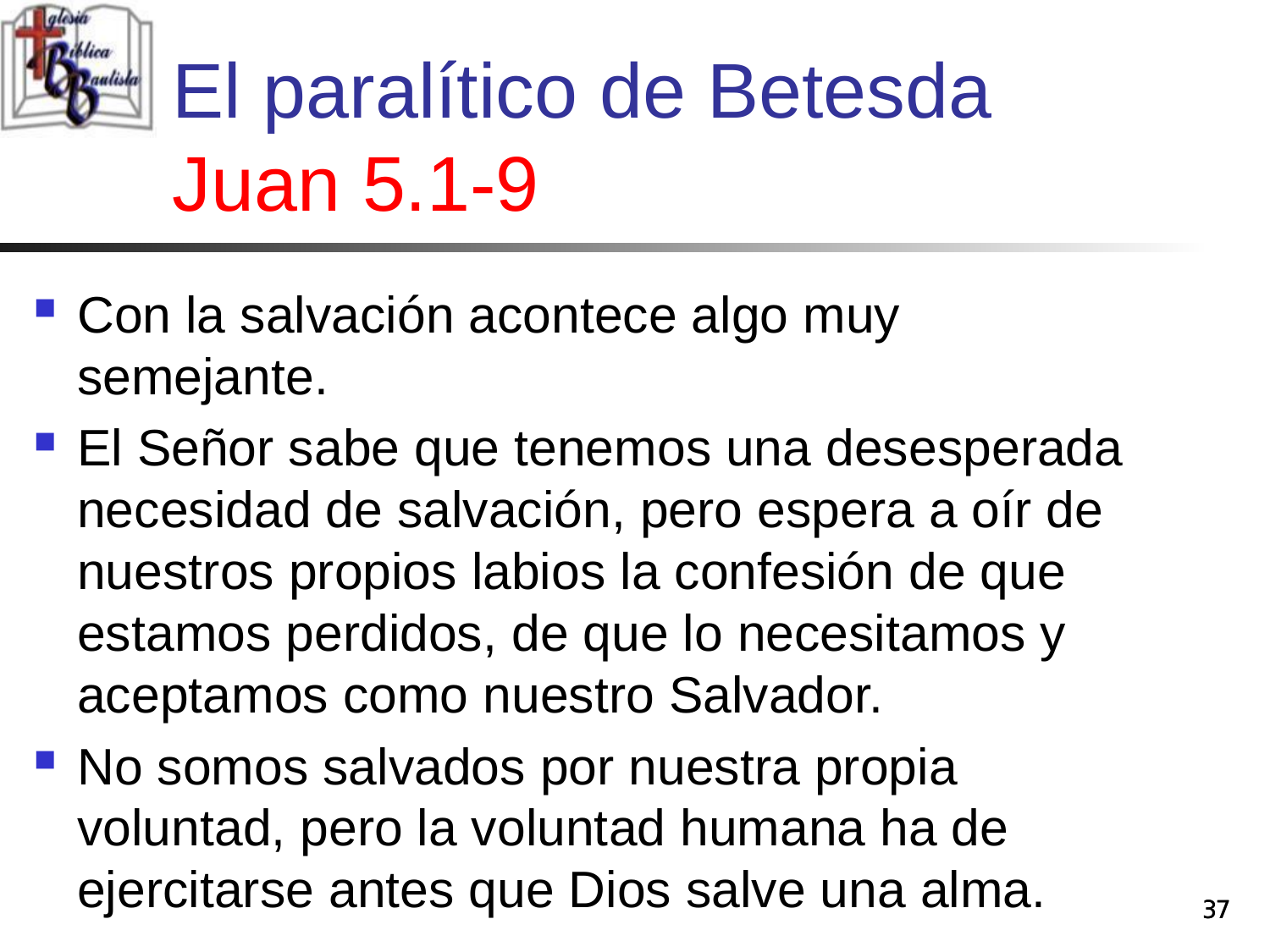

# El paralítico de Betesda Juan 5.1-9
Con la salvación acontece algo muy semejante.
El Señor sabe que tenemos una desesperada necesidad de salvación, pero espera a oír de nuestros propios labios la confesión de que estamos perdidos, de que lo necesitamos y aceptamos como nuestro Salvador.
No somos salvados por nuestra propia voluntad, pero la voluntad humana ha de ejercitarse antes que Dios salve una alma.

37
37